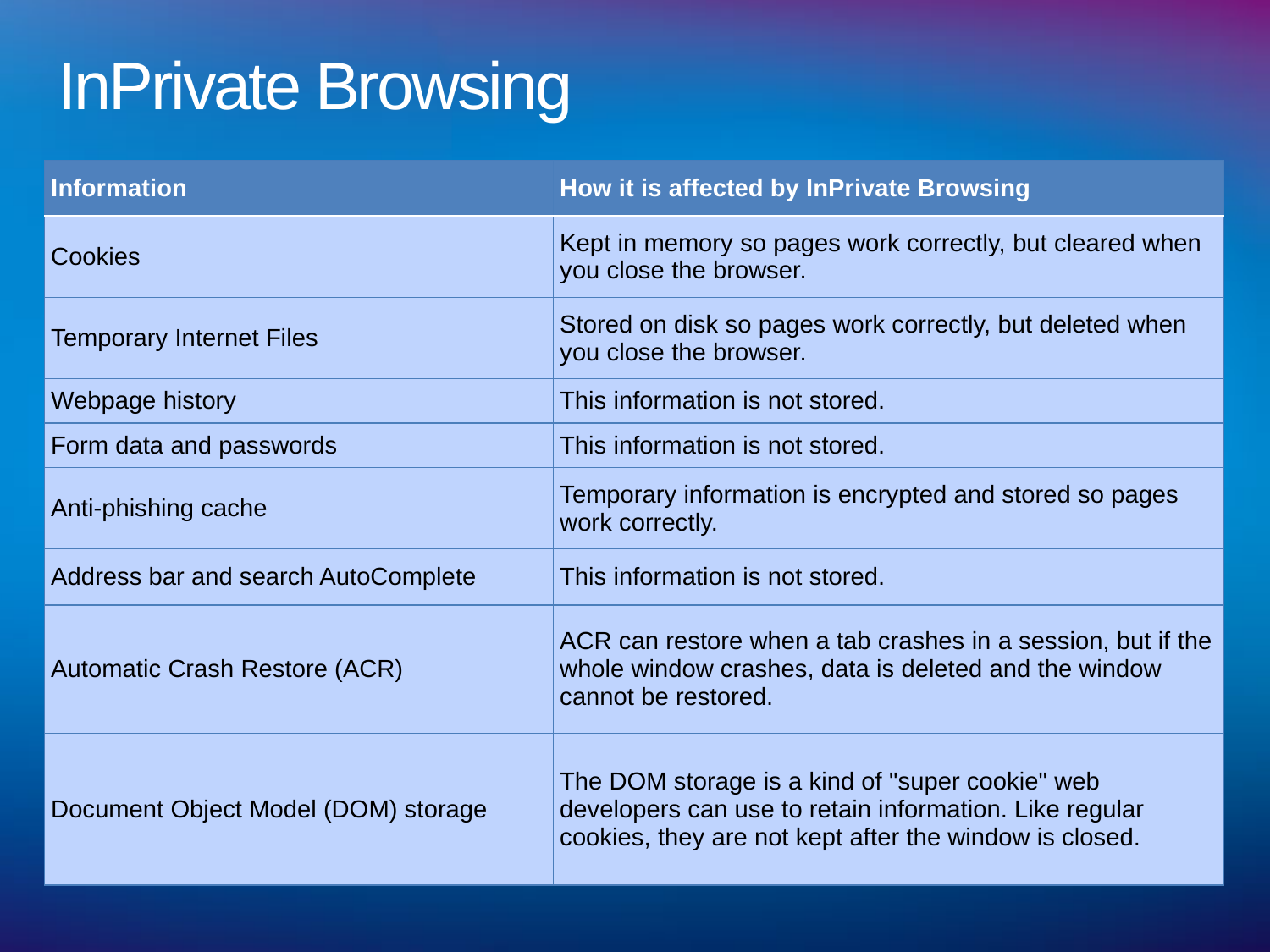

# InPrivate Browsing
| Information | How it is affected by InPrivate Browsing |
| --- | --- |
| Cookies | Kept in memory so pages work correctly, but cleared when you close the browser. |
| Temporary Internet Files | Stored on disk so pages work correctly, but deleted when you close the browser. |
| Webpage history | This information is not stored. |
| Form data and passwords | This information is not stored. |
| Anti-phishing cache | Temporary information is encrypted and stored so pages work correctly. |
| Address bar and search AutoComplete | This information is not stored. |
| Automatic Crash Restore (ACR) | ACR can restore when a tab crashes in a session, but if the whole window crashes, data is deleted and the window cannot be restored. |
| Document Object Model (DOM) storage | The DOM storage is a kind of "super cookie" web developers can use to retain information. Like regular cookies, they are not kept after the window is closed. |